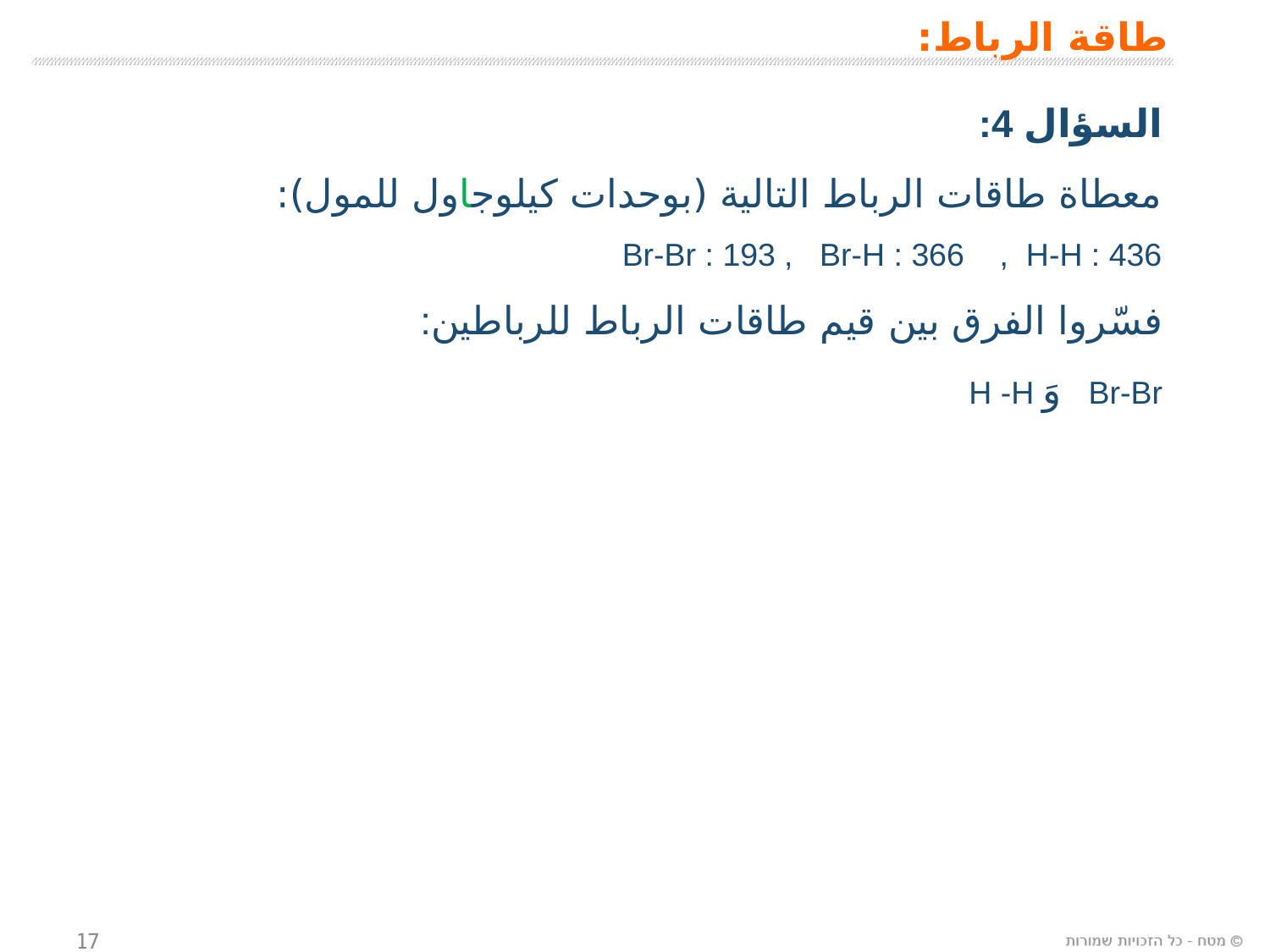

طاقة الرباط:

السؤال 4:
معطاة طاقات الرباط التالية (بوحدات كيلوجاول للمول):
Br-Br : 193 ,   Br-H : 366    ,  H-H : 436
فسّروا الفرق بين قيم طاقات الرباط للرباطين:
Br-Br   وَ H -H
17